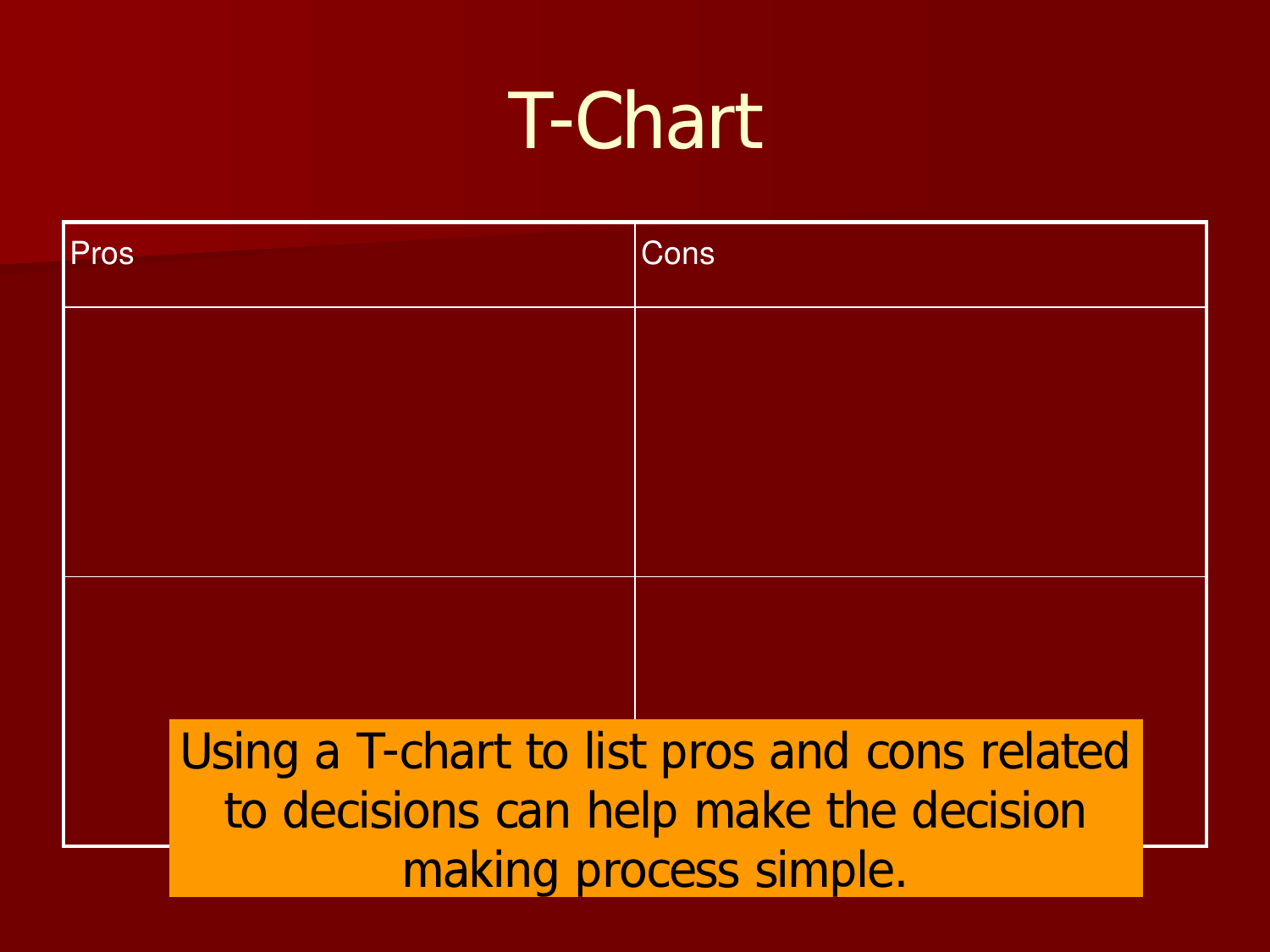

T-Chart
| Pros | Cons |
| --- | --- |
|  |  |
|  |  |
Using a T-chart to list pros and cons related to decisions can help make the decision making process simple.